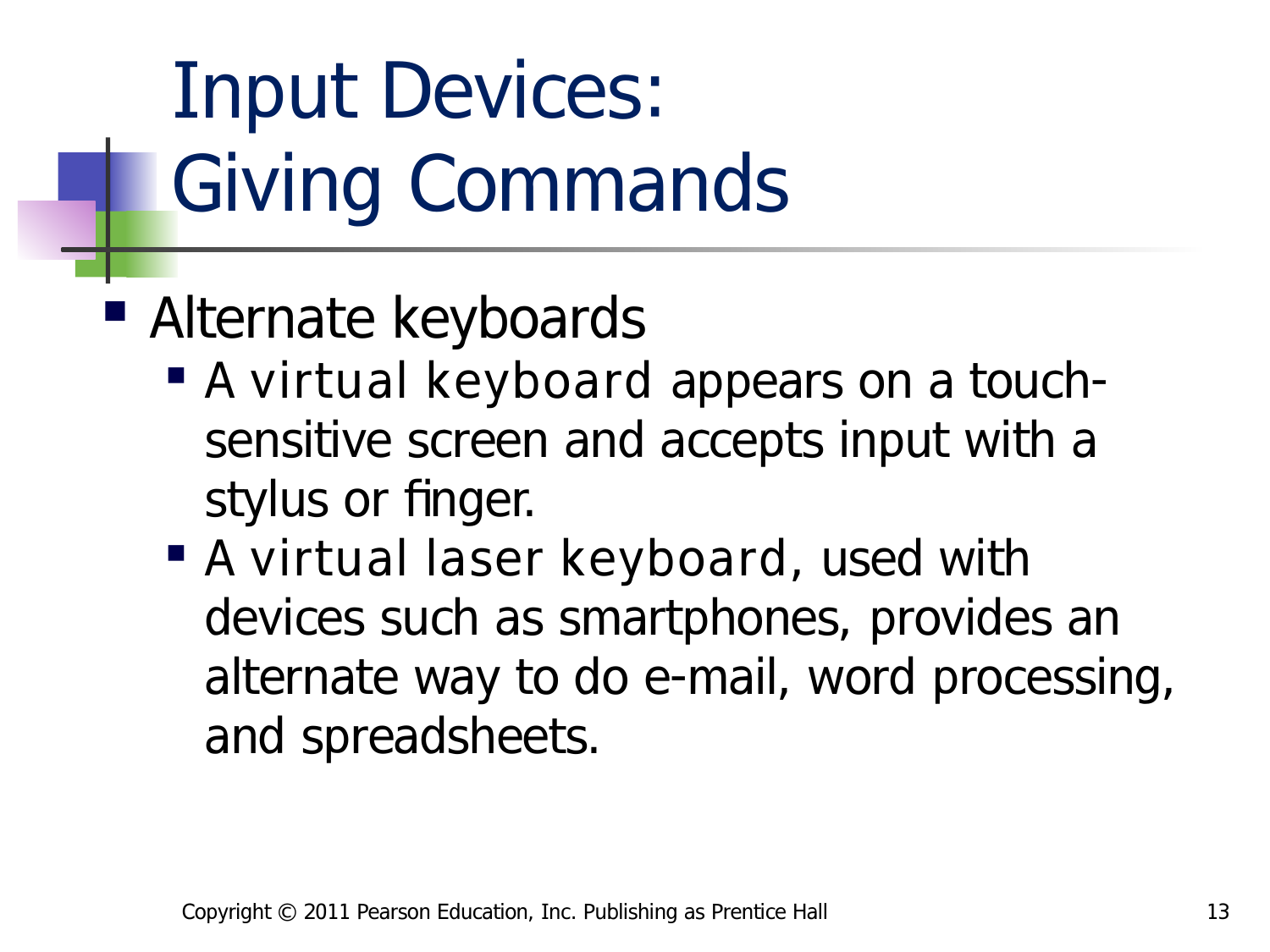

# Input Devices: Giving Commands
Alternate keyboards
A virtual keyboard appears on a touch-sensitive screen and accepts input with a stylus or finger.
A virtual laser keyboard, used with devices such as smartphones, provides an alternate way to do e-mail, word processing, and spreadsheets.

Copyright © 2011 Pearson Education, Inc. Publishing as Prentice Hall
13